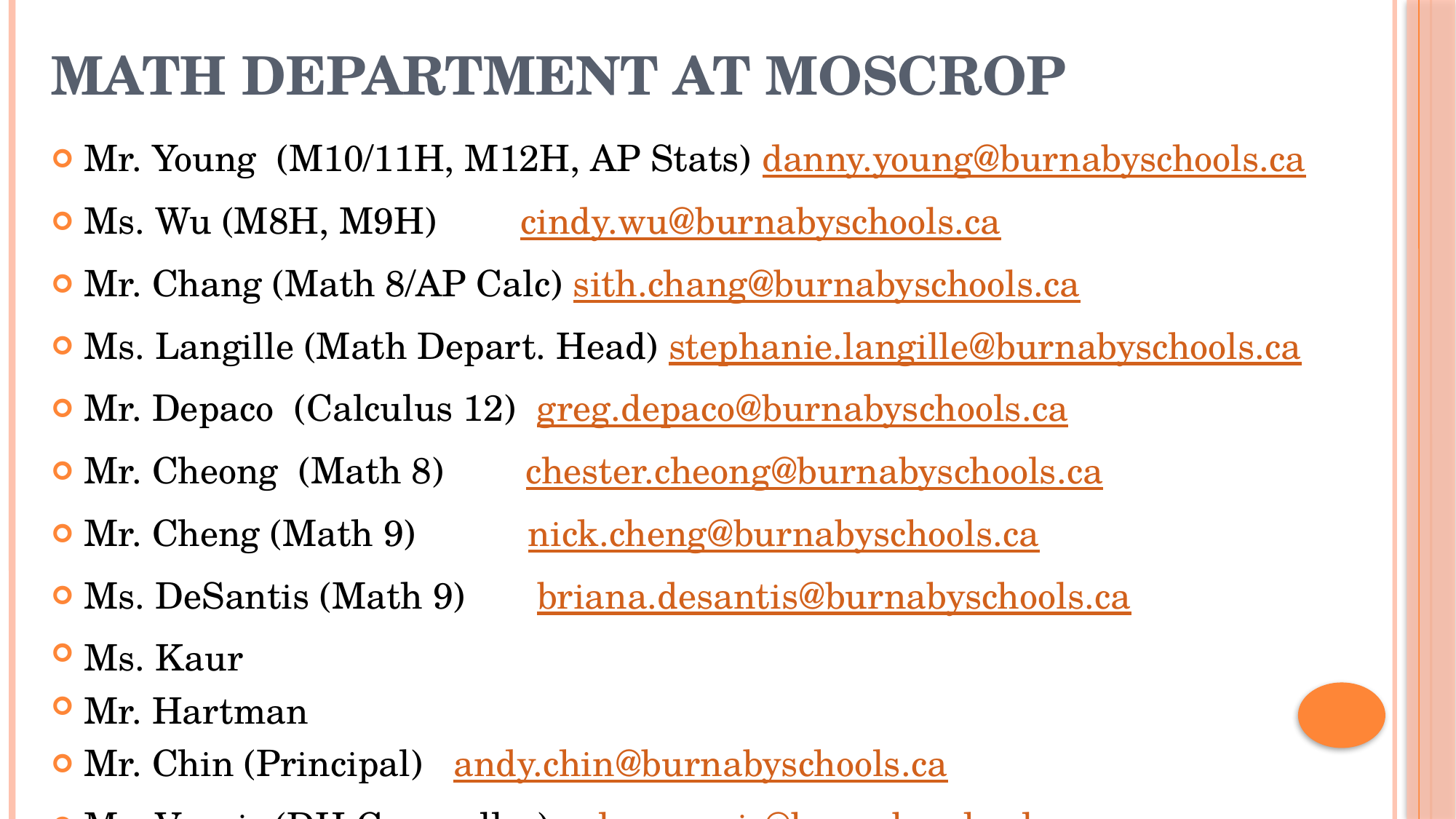

# Math Department At Moscrop
Mr. Young  (M10/11H, M12H, AP Stats) danny.young@burnabyschools.ca
Ms. Wu (M8H, M9H)	cindy.wu@burnabyschools.ca
Mr. Chang (Math 8/AP Calc) sith.chang@burnabyschools.ca
Ms. Langille (Math Depart. Head) stephanie.langille@burnabyschools.ca
Mr. Depaco  (Calculus 12)  greg.depaco@burnabyschools.ca
Mr. Cheong  (Math 8)        chester.cheong@burnabyschools.ca
Mr. Cheng (Math 9)           nick.cheng@burnabyschools.ca
Ms. DeSantis (Math 9)       briana.desantis@burnabyschools.ca
Ms. Kaur
Mr. Hartman
Mr. Chin (Principal)   andy.chin@burnabyschools.ca
Ms. Vancic (DH Counsellor)   olga.vancic@burnabyschools.ca